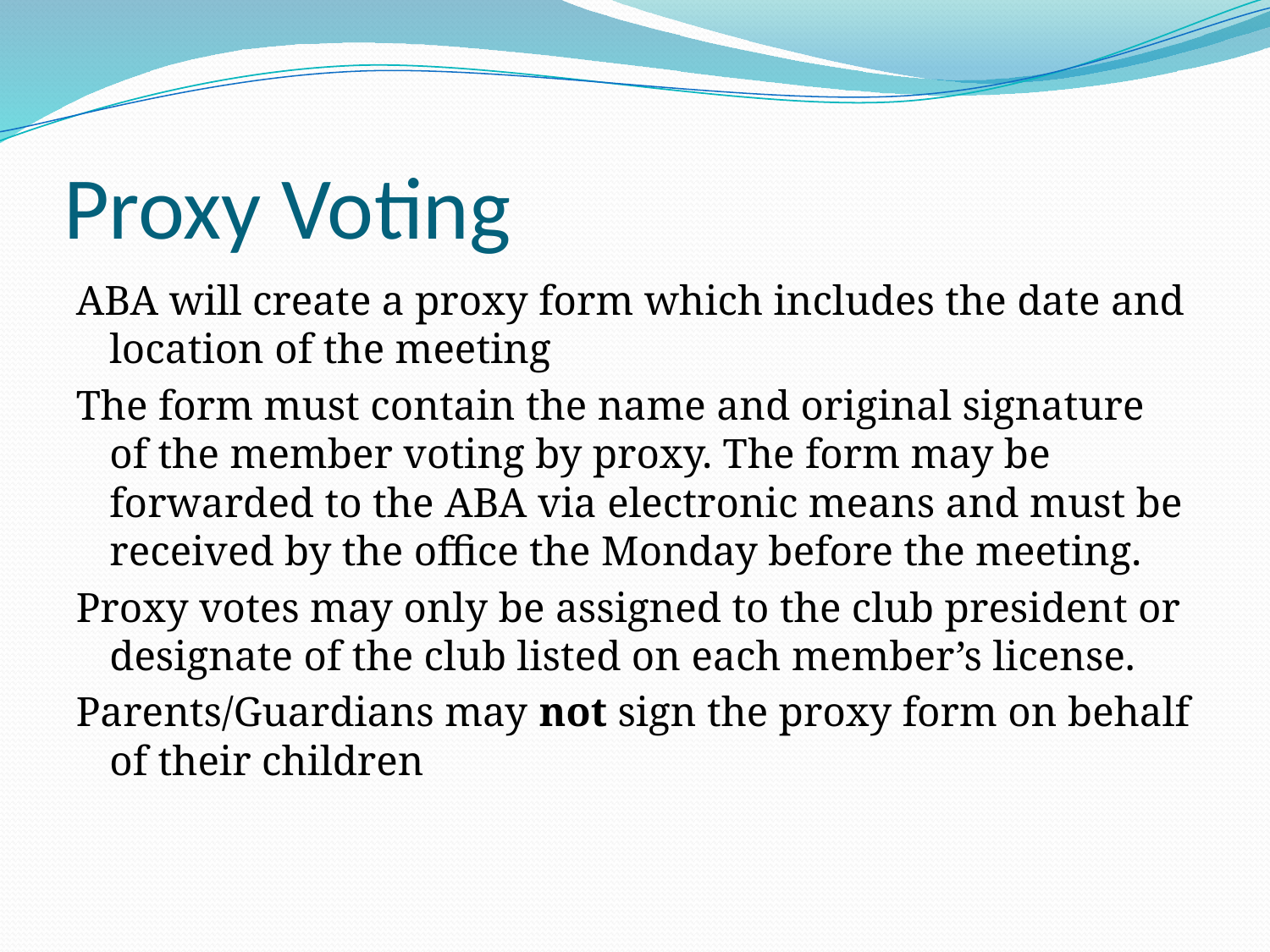

# Proxy Voting
ABA will create a proxy form which includes the date and location of the meeting
The form must contain the name and original signature of the member voting by proxy. The form may be forwarded to the ABA via electronic means and must be received by the office the Monday before the meeting.
Proxy votes may only be assigned to the club president or designate of the club listed on each member’s license.
Parents/Guardians may not sign the proxy form on behalf of their children